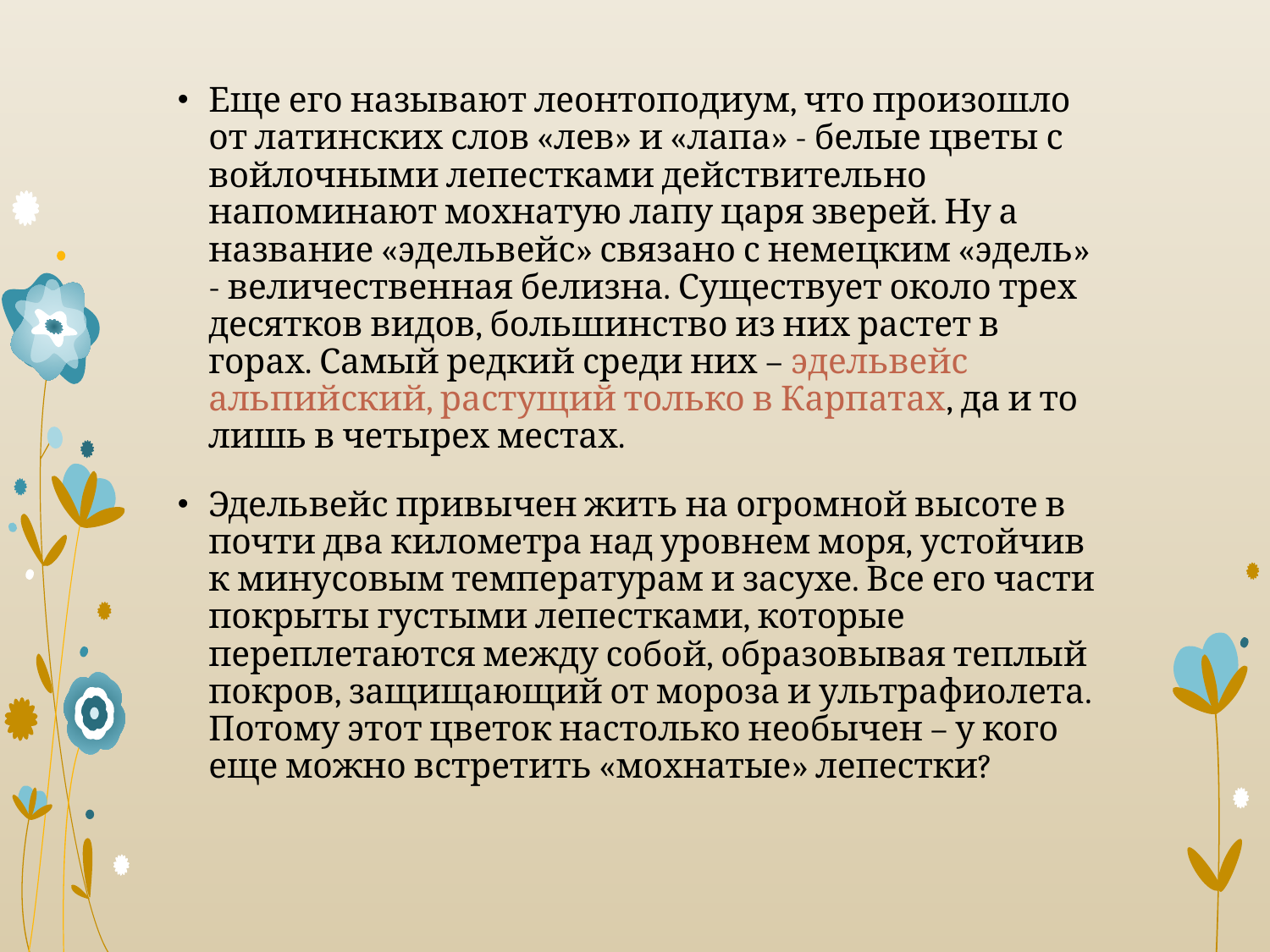

Еще его называют леонтоподиум, что произошло от латинских слов «лев» и «лапа» - белые цветы с войлочными лепестками действительно напоминают мохнатую лапу царя зверей. Ну а название «эдельвейс» связано с немецким «эдель» - величественная белизна. Существует около трех десятков видов, большинство из них растет в горах. Самый редкий среди них – эдельвейс альпийский, растущий только в Карпатах, да и то лишь в четырех местах.
Эдельвейс привычен жить на огромной высоте в почти два километра над уровнем моря, устойчив к минусовым температурам и засухе. Все его части покрыты густыми лепестками, которые переплетаются между собой, образовывая теплый покров, защищающий от мороза и ультрафиолета. Потому этот цветок настолько необычен – у кого еще можно встретить «мохнатые» лепестки?